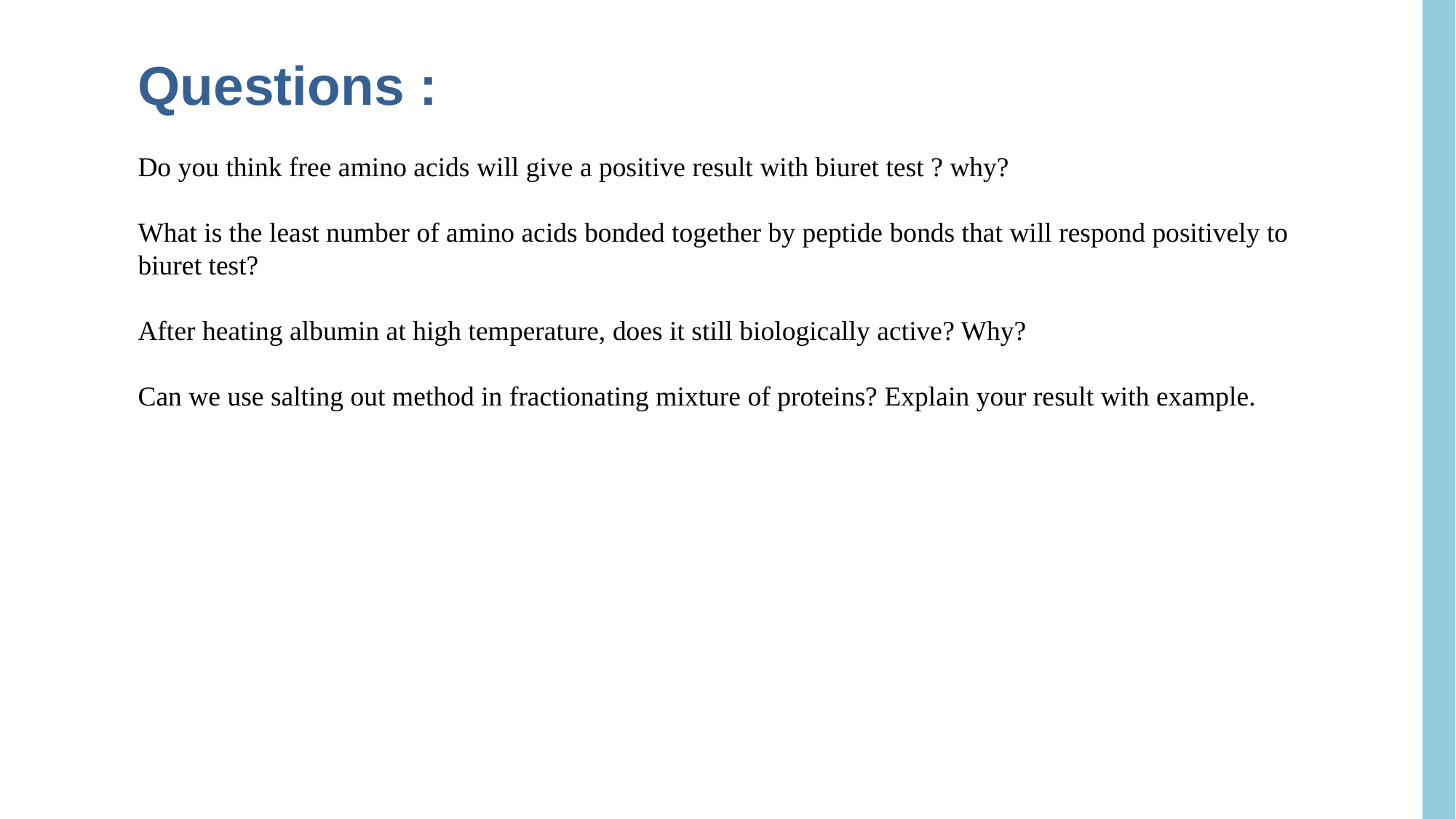

Questions :

Do you think free amino acids will give a positive result with biuret test ? why?

What is the least number of amino acids bonded together by peptide bonds that will respond positively to biuret test?

After heating albumin at high temperature, does it still biologically active? Why?

Can we use salting out method in fractionating mixture of proteins? Explain your result with example.